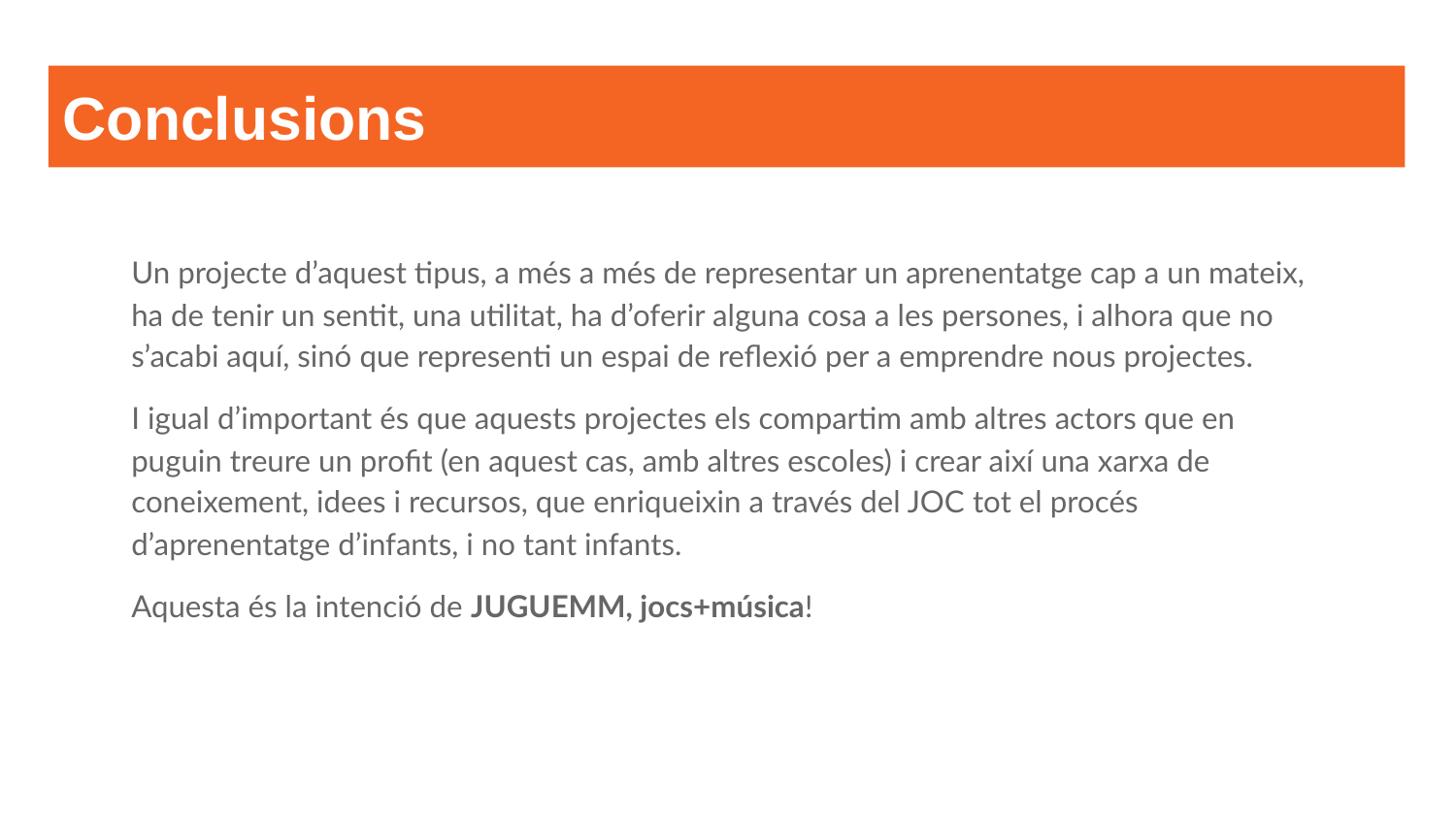

# Conclusions
Un projecte d’aquest tipus, a més a més de representar un aprenentatge cap a un mateix, ha de tenir un sentit, una utilitat, ha d’oferir alguna cosa a les persones, i alhora que no s’acabi aquí, sinó que representi un espai de reflexió per a emprendre nous projectes.
I igual d’important és que aquests projectes els compartim amb altres actors que en puguin treure un profit (en aquest cas, amb altres escoles) i crear així una xarxa de coneixement, idees i recursos, que enriqueixin a través del JOC tot el procés d’aprenentatge d’infants, i no tant infants.
Aquesta és la intenció de JUGUEMM, jocs+música!